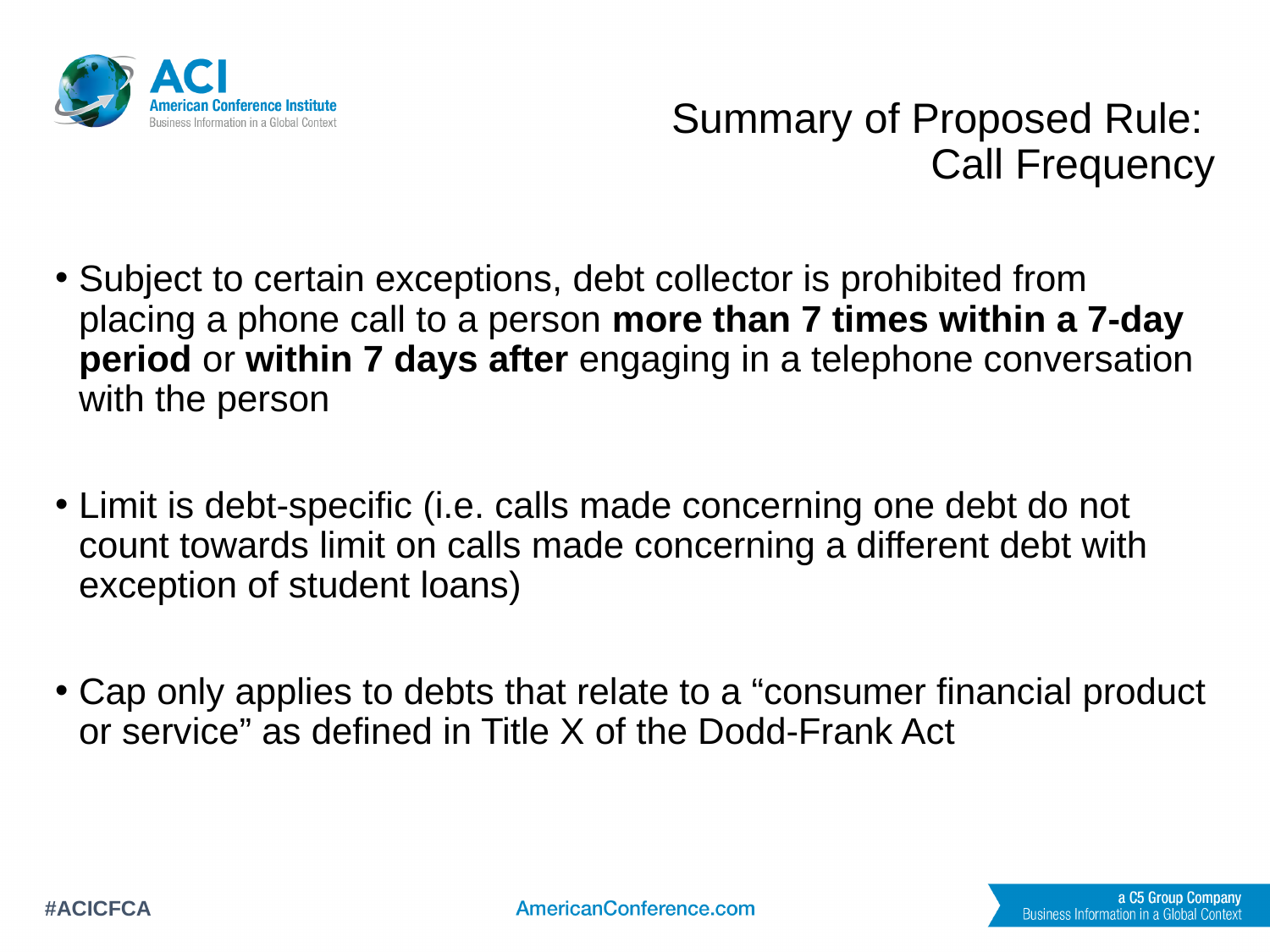

# Summary of Proposed Rule: Call Frequency
Subject to certain exceptions, debt collector is prohibited from placing a phone call to a person more than 7 times within a 7-day period or within 7 days after engaging in a telephone conversation with the person

Limit is debt-specific (i.e. calls made concerning one debt do not count towards limit on calls made concerning a different debt with exception of student loans)

Cap only applies to debts that relate to a “consumer financial product or service” as defined in Title X of the Dodd-Frank Act